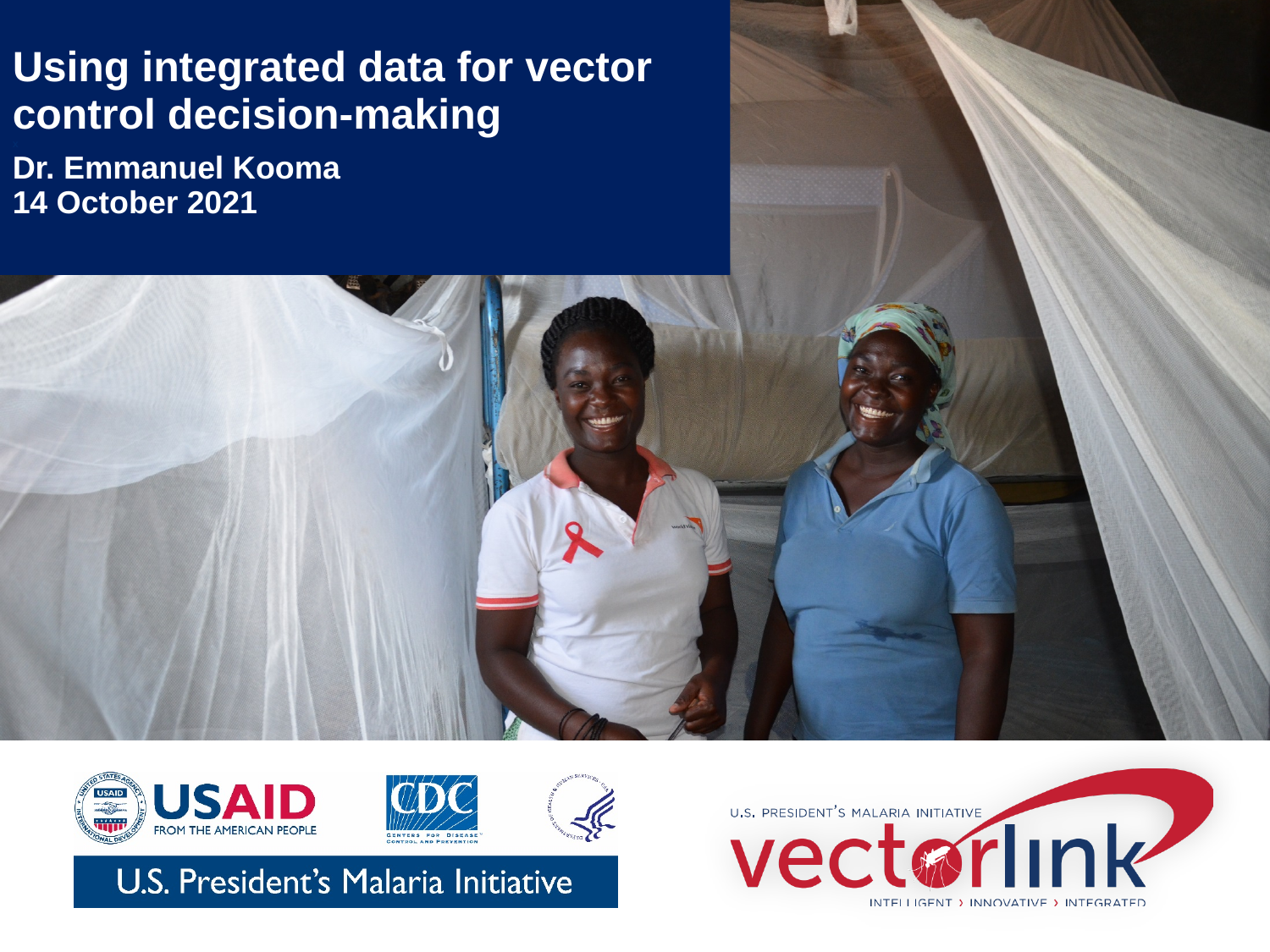

# Using integrated data for vector control decision-making x Dr. Emmanuel Kooma 14 October 2021